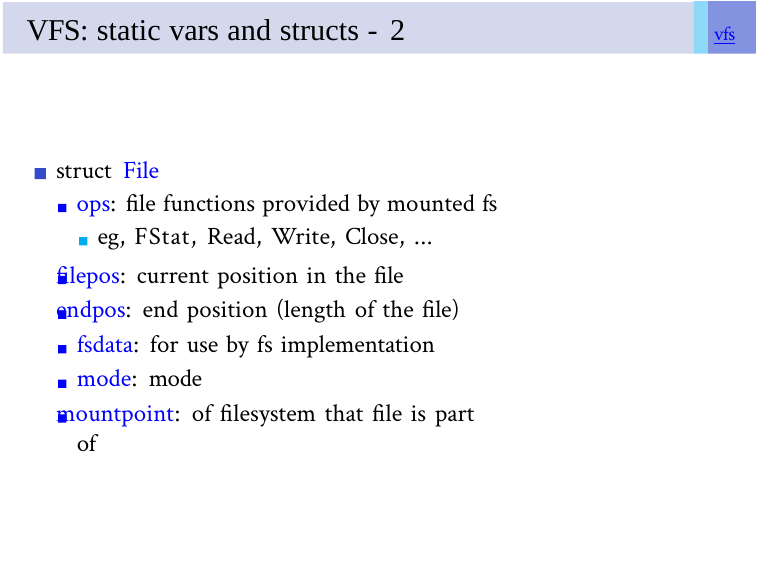

# VFS: static vars and structs - 2
vfs
struct File
ops: file functions provided by mounted fs eg, FStat, Read, Write, Close, ...
filepos: current position in the file
endpos: end position (length of the file) fsdata: for use by fs implementation mode: mode
mountpoint: of filesystem that file is part of